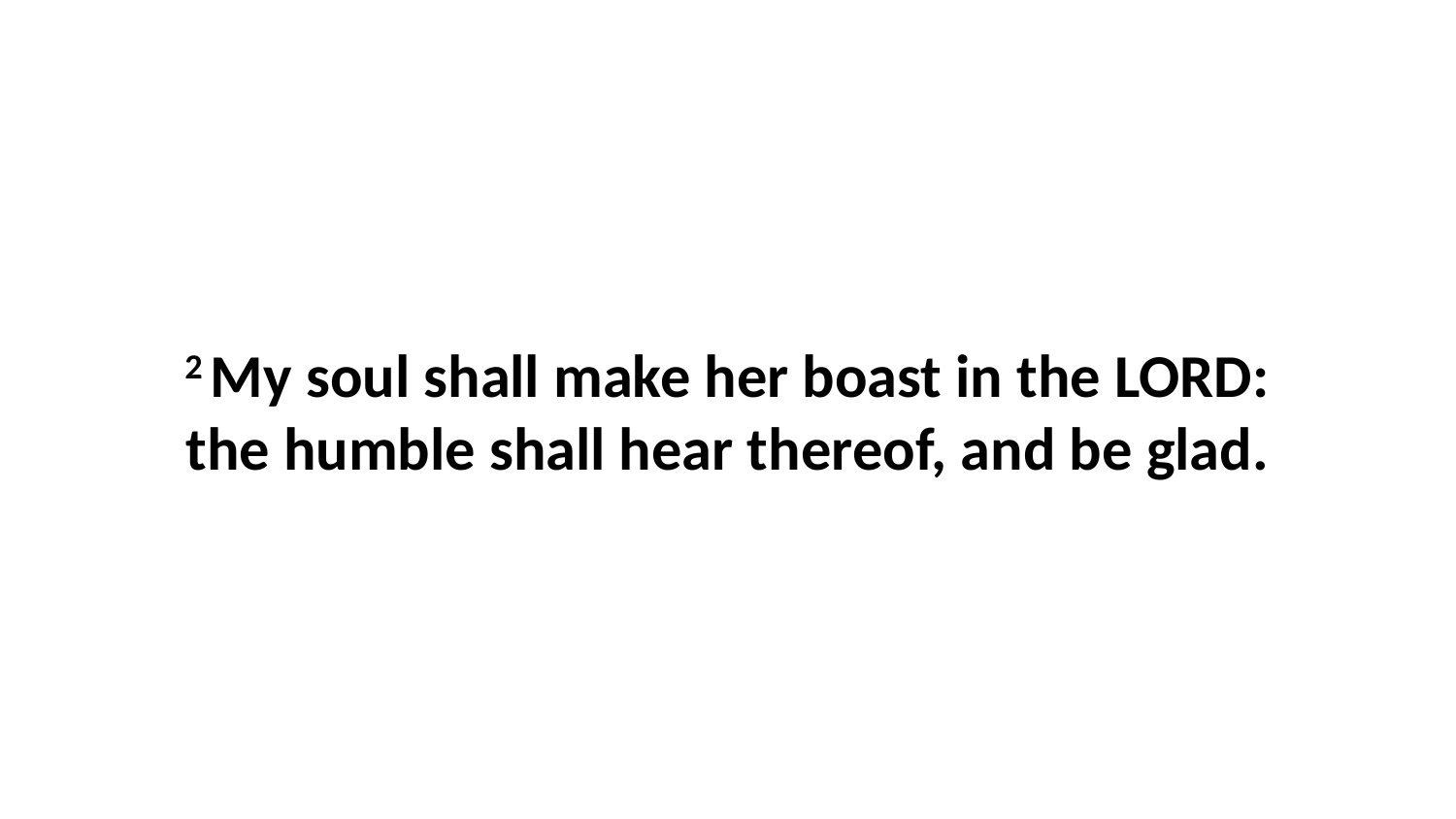

2 My soul shall make her boast in the LORD: the humble shall hear thereof, and be glad.